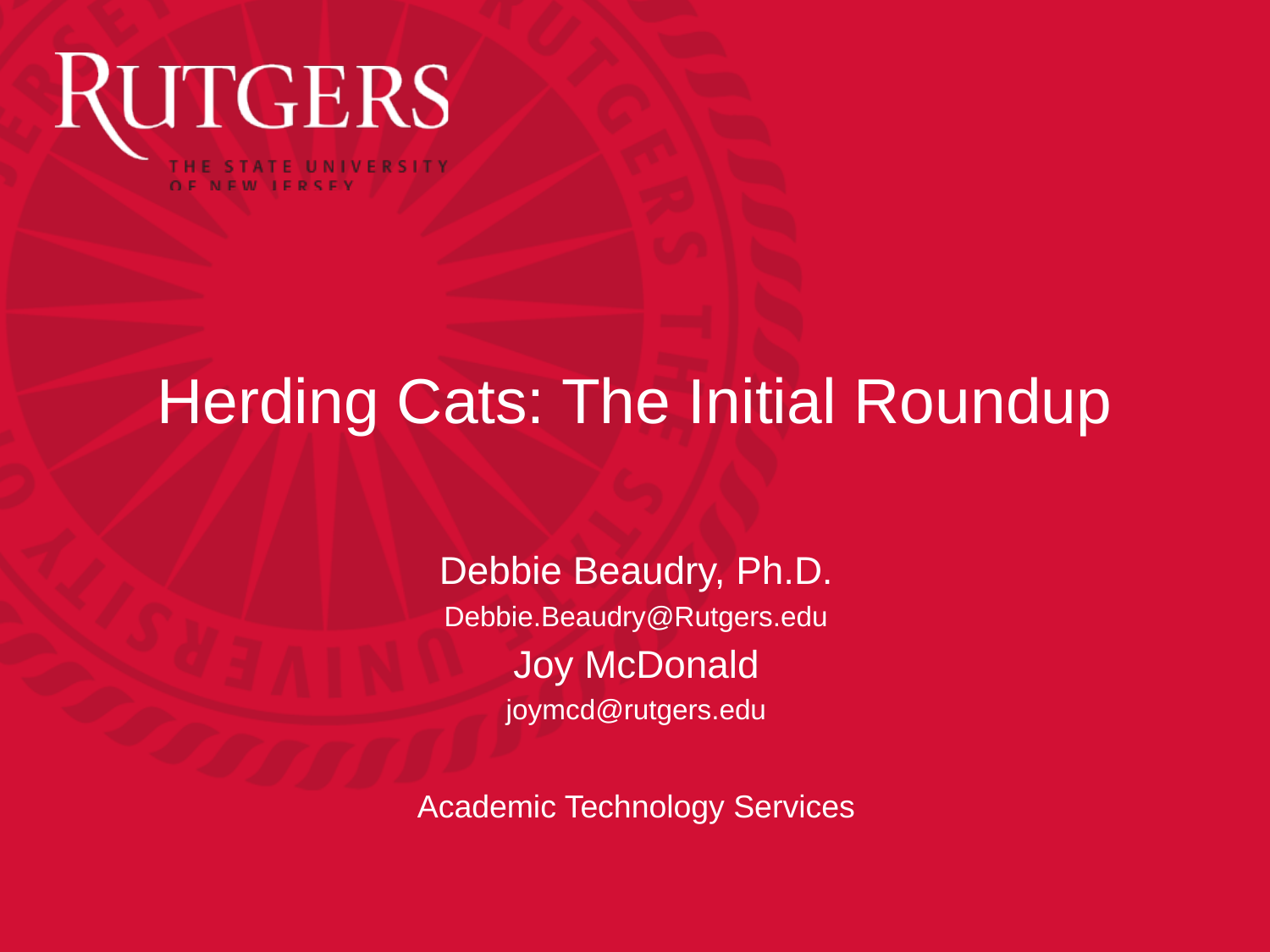

# Herding Cats: The Initial Roundup
Debbie Beaudry, Ph.D.
Debbie.Beaudry@Rutgers.edu
Joy McDonald
joymcd@rutgers.edu

Academic Technology Services